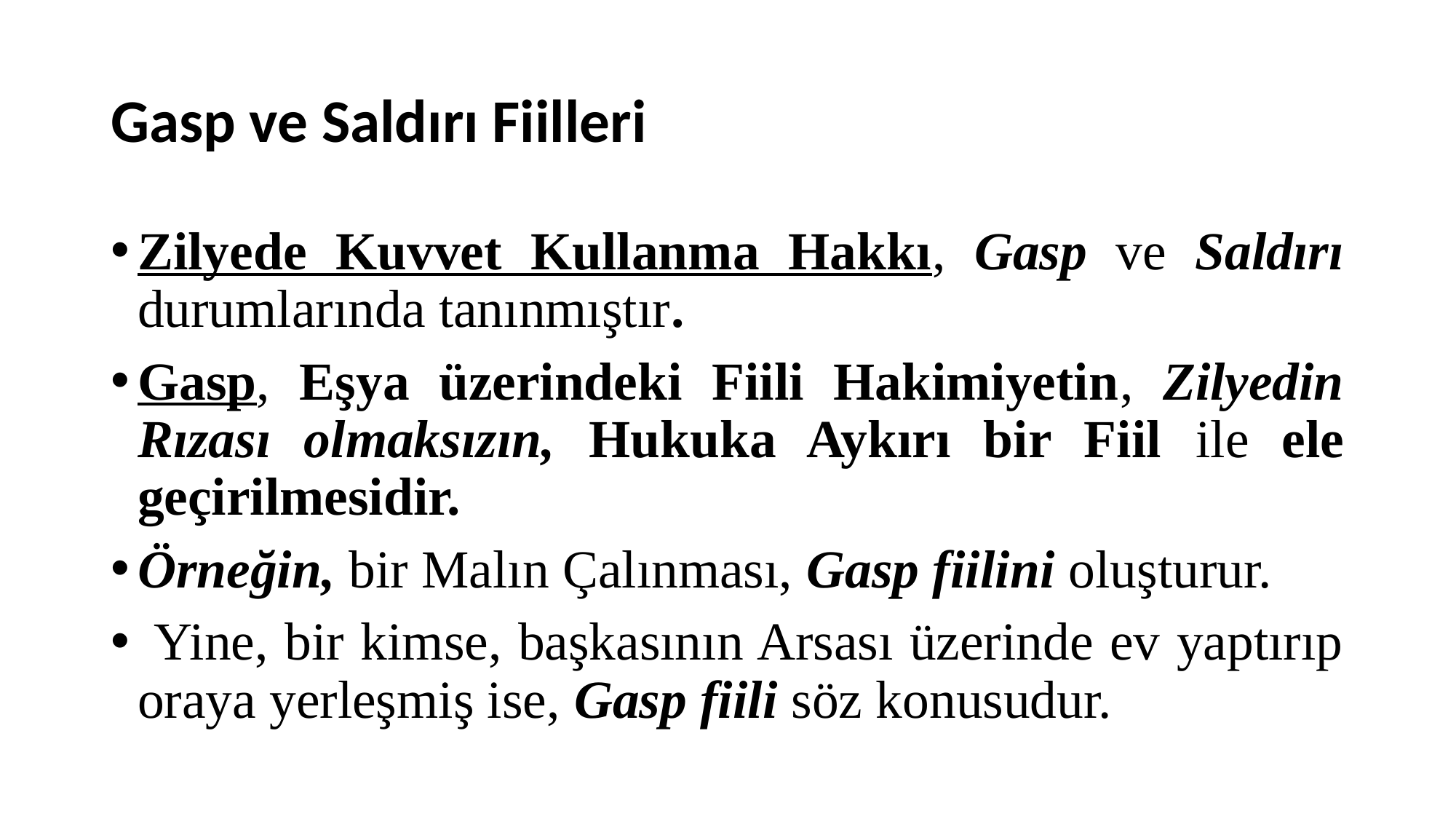

# Gasp ve Saldırı Fiilleri
Zilyede Kuvvet Kullanma Hakkı, Gasp ve Saldırı durumlarında tanınmıştır.
Gasp, Eşya üzerindeki Fiili Hakimiyetin, Zilyedin Rızası olmaksızın, Hukuka Aykırı bir Fiil ile ele geçirilmesidir.
Örneğin, bir Malın Çalınması, Gasp fiilini oluşturur.
 Yine, bir kimse, başkasının Arsası üzerinde ev yaptırıp oraya yerleşmiş ise, Gasp fiili söz konusudur.